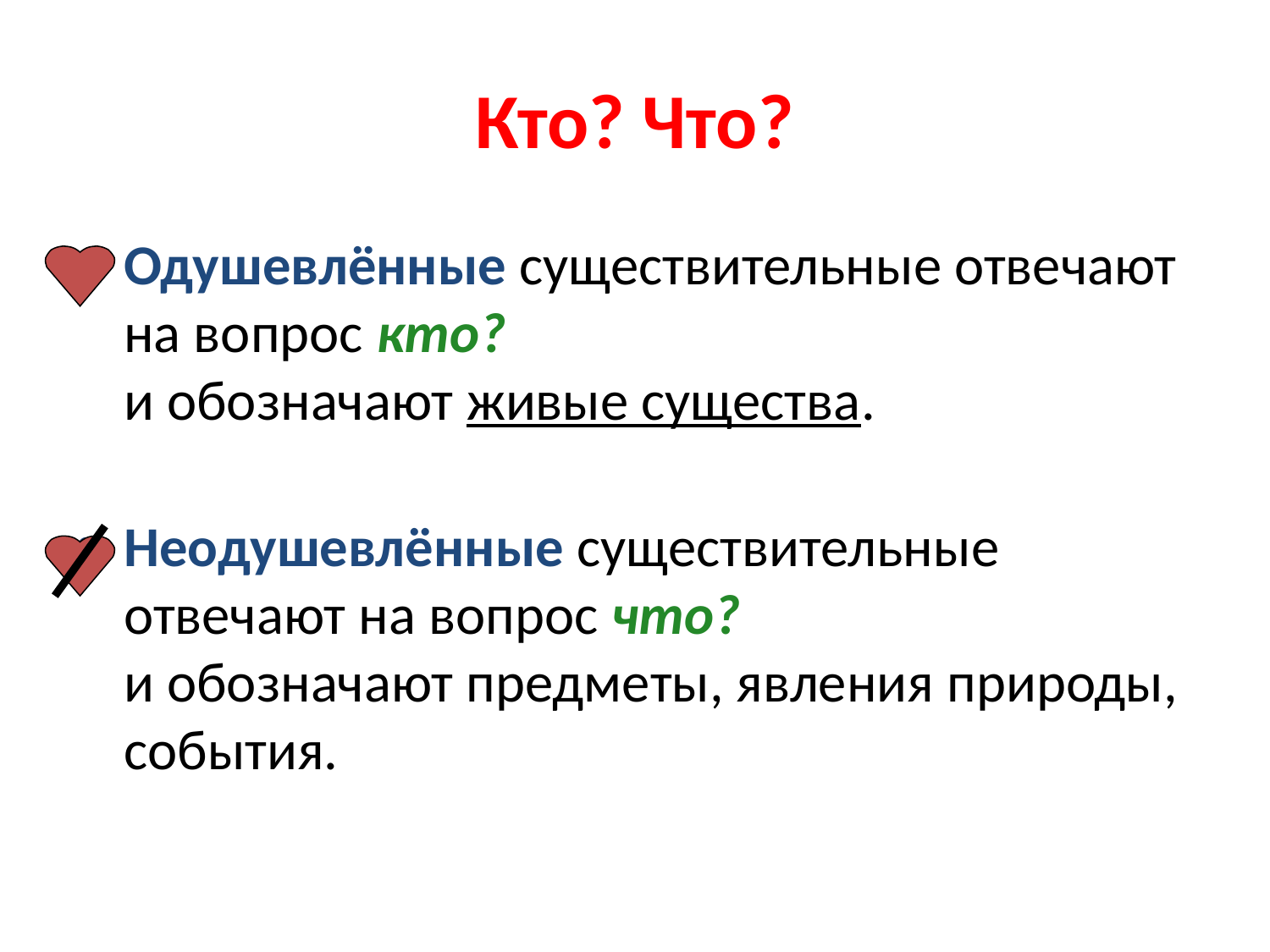

# Кто? Что?
Одушевлённые существительные отвечают на вопрос кто?
и обозначают живые существа.
Неодушевлённые существительные отвечают на вопрос что?
и обозначают предметы, явления природы, события.